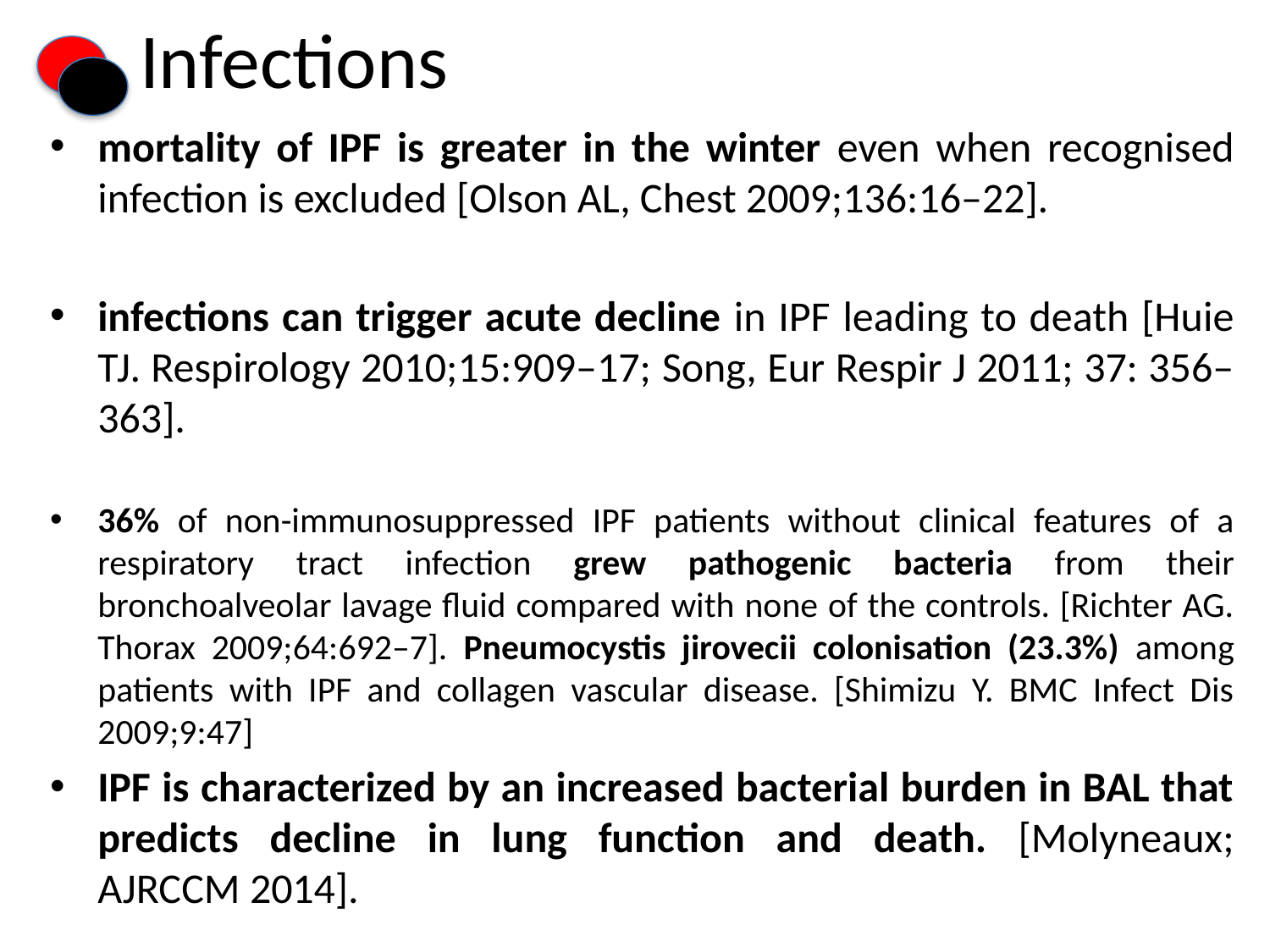

# Infections

mortality of IPF is greater in the winter even when recognised infection is excluded [Olson AL, Chest 2009;136:16–22].

infections can trigger acute decline in IPF leading to death [Huie TJ. Respirology 2010;15:909–17; Song, Eur Respir J 2011; 37: 356–363].

36% of non-immunosuppressed IPF patients without clinical features of a respiratory tract infection grew pathogenic bacteria from their bronchoalveolar lavage fluid compared with none of the controls. [Richter AG. Thorax 2009;64:692–7]. Pneumocystis jirovecii colonisation (23.3%) among patients with IPF and collagen vascular disease. [Shimizu Y. BMC Infect Dis 2009;9:47]
IPF is characterized by an increased bacterial burden in BAL that predicts decline in lung function and death. [Molyneaux; AJRCCM 2014].